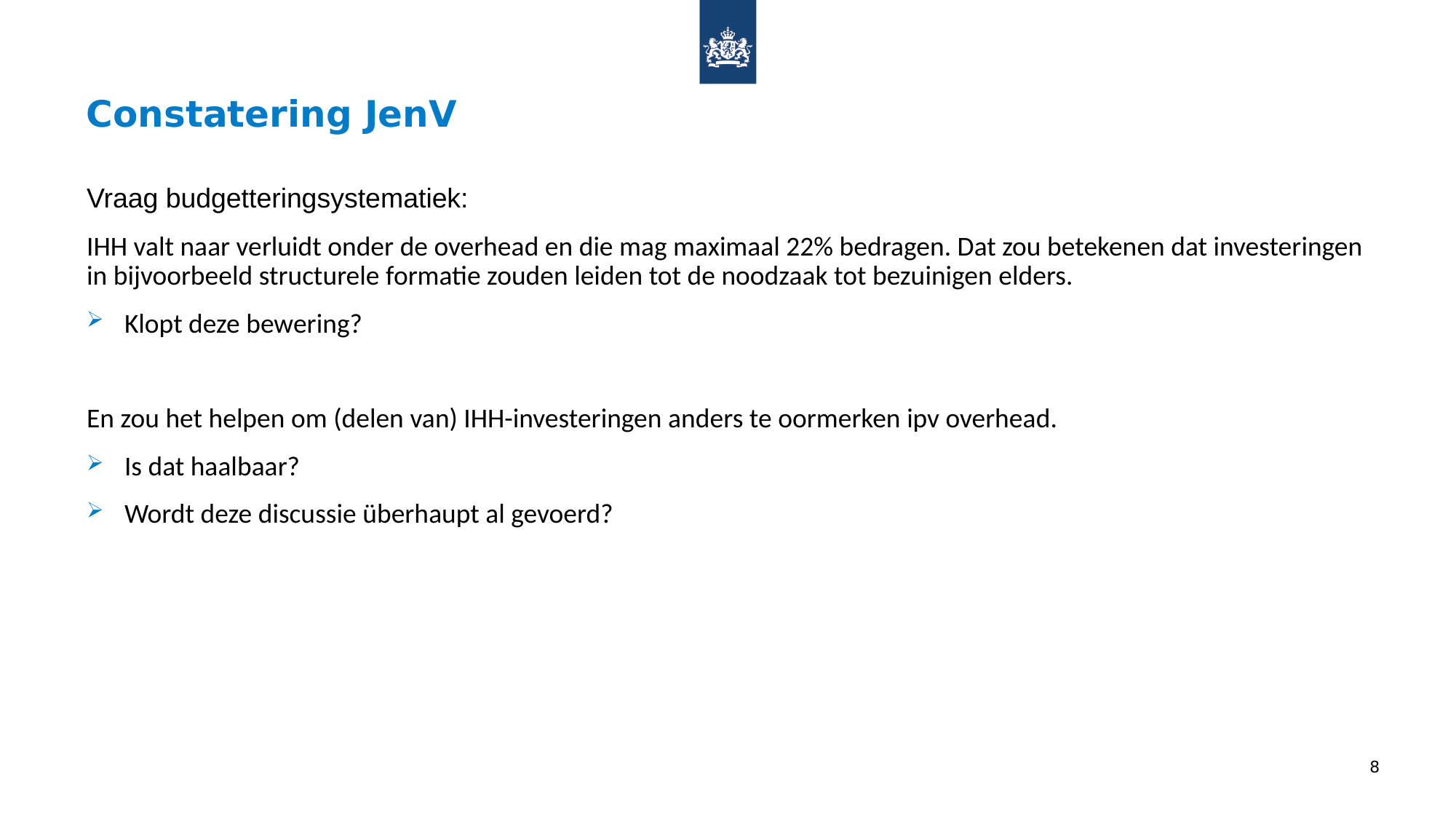

# Constatering JenV
Vraag budgetteringsystematiek:
IHH valt naar verluidt onder de overhead en die mag maximaal 22% bedragen. Dat zou betekenen dat investeringen in bijvoorbeeld structurele formatie zouden leiden tot de noodzaak tot bezuinigen elders.
Klopt deze bewering?

En zou het helpen om (delen van) IHH-investeringen anders te oormerken ipv overhead.
Is dat haalbaar?
Wordt deze discussie überhaupt al gevoerd?

8